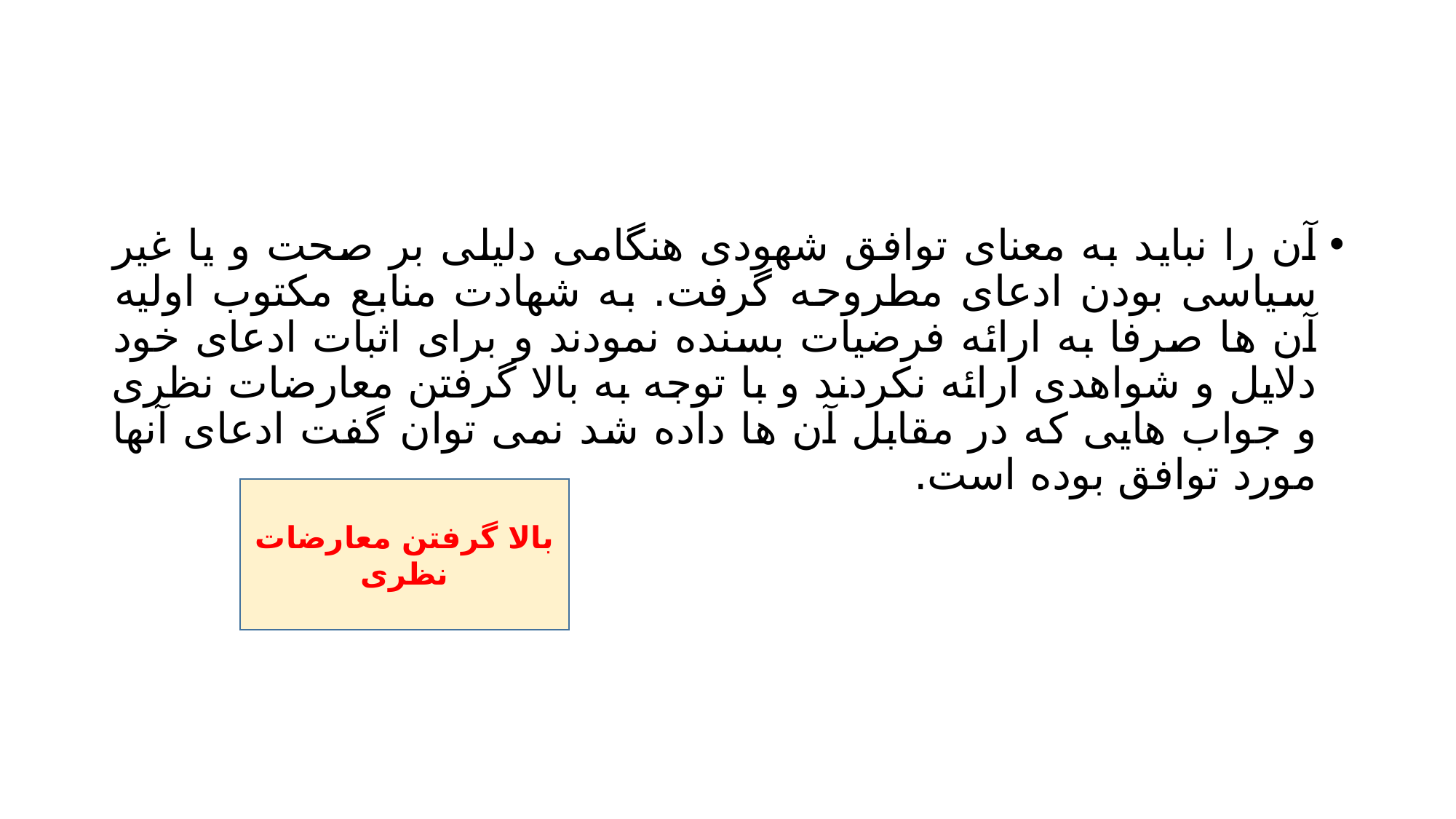

#
آن را نباید به معنای توافق شهودی هنگامی دلیلی بر صحت و یا غیر سیاسی بودن ادعای مطروحه گرفت. به شهادت منابع مکتوب اولیه آن ها صرفا به ارائه فرضیات بسنده نمودند و برای اثبات ادعای خود دلایل و شواهدی ارائه نکردند و با توجه به بالا گرفتن معارضات نظری و جواب هایی که در مقابل آن ها داده شد نمی توان گفت ادعای آنها مورد توافق بوده است.
بالا گرفتن معارضات نظری